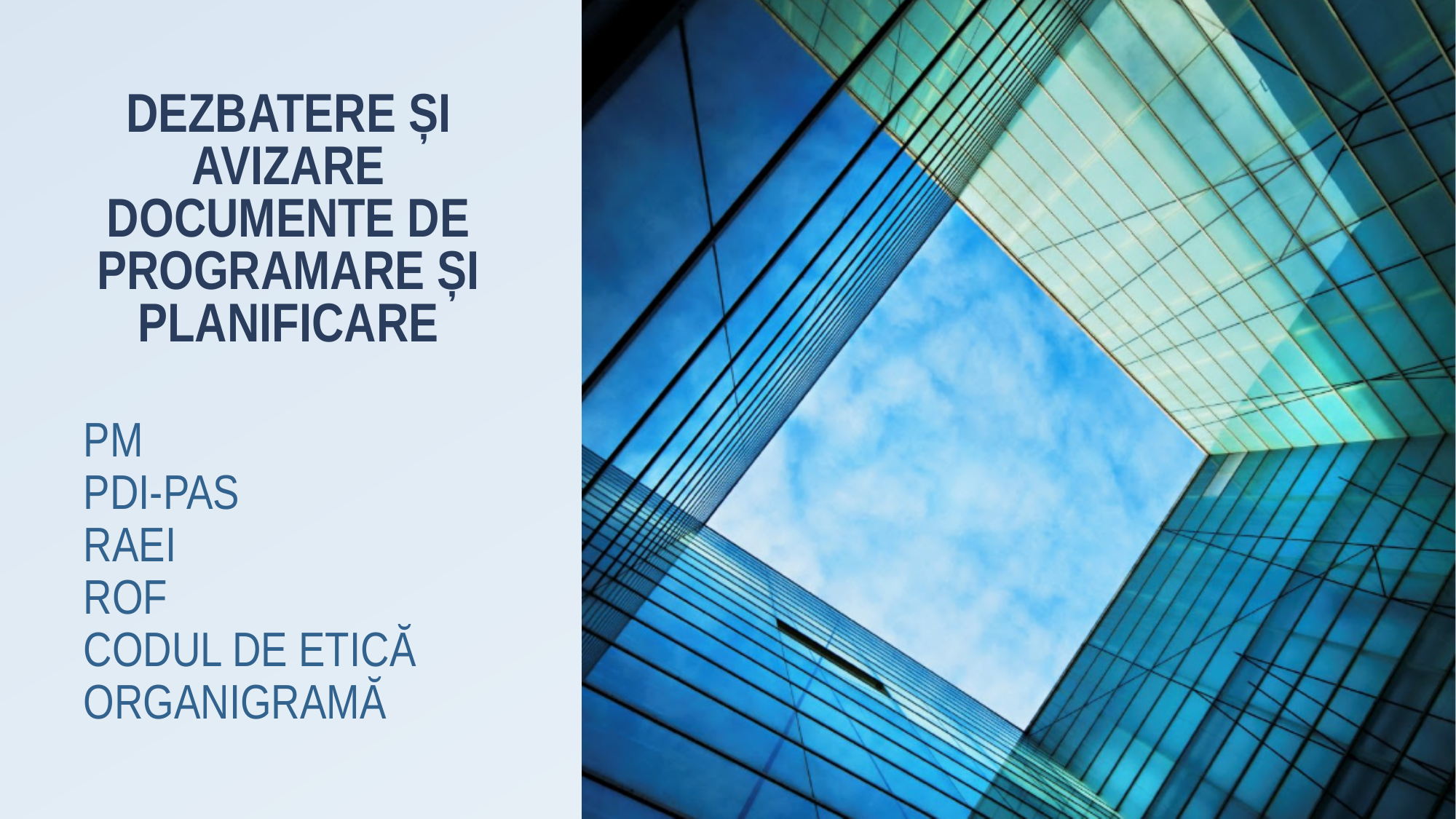

# DEZBATERE ȘI AVIZARE DOCUMENTE DE PROGRAMARE ȘI PLANIFICARE
PM
PDI-PAS
RAEI
ROF
CODUL DE ETICĂ
ORGANIGRAMĂ